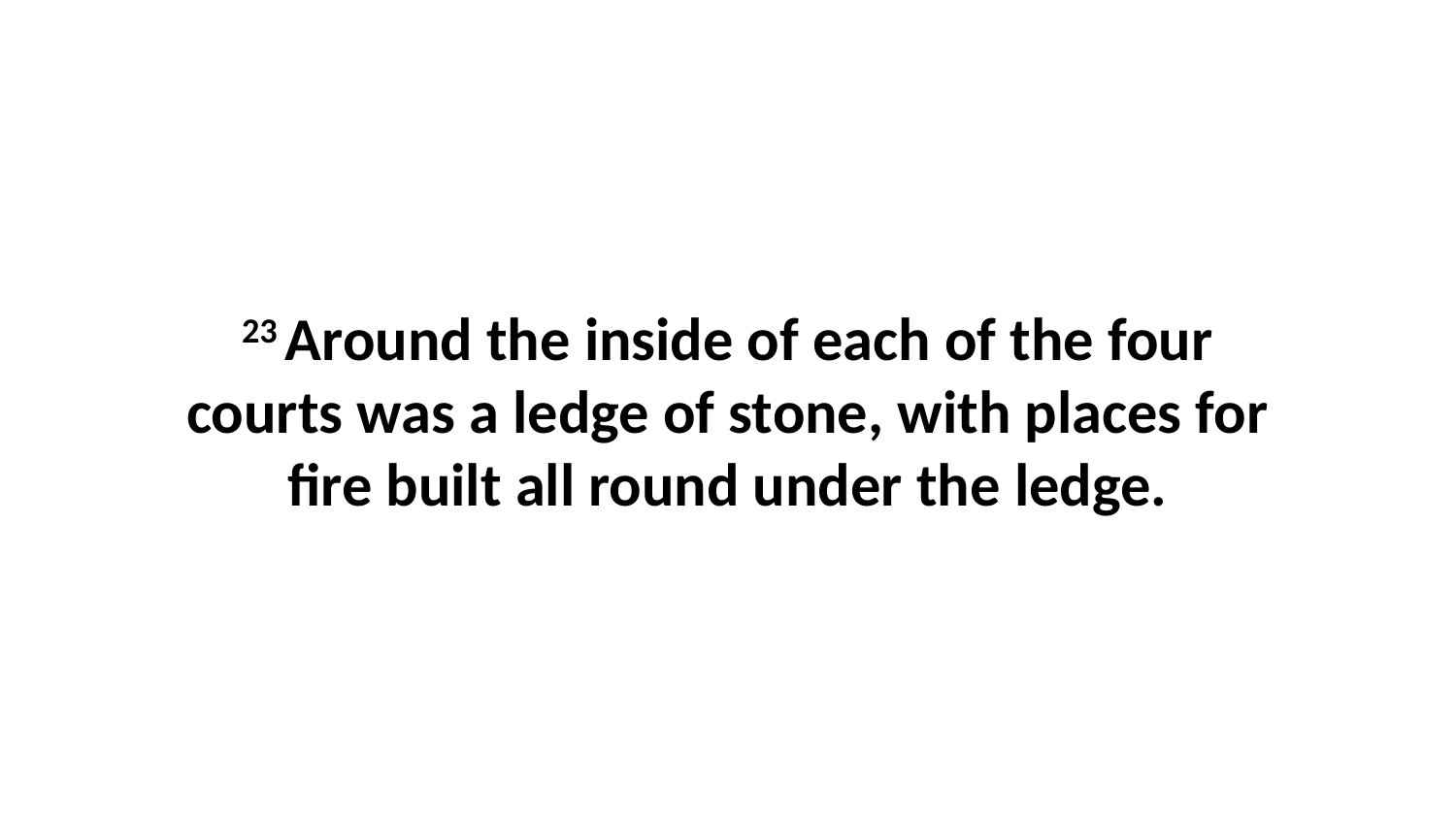

23 Around the inside of each of the four courts was a ledge of stone, with places for fire built all round under the ledge.